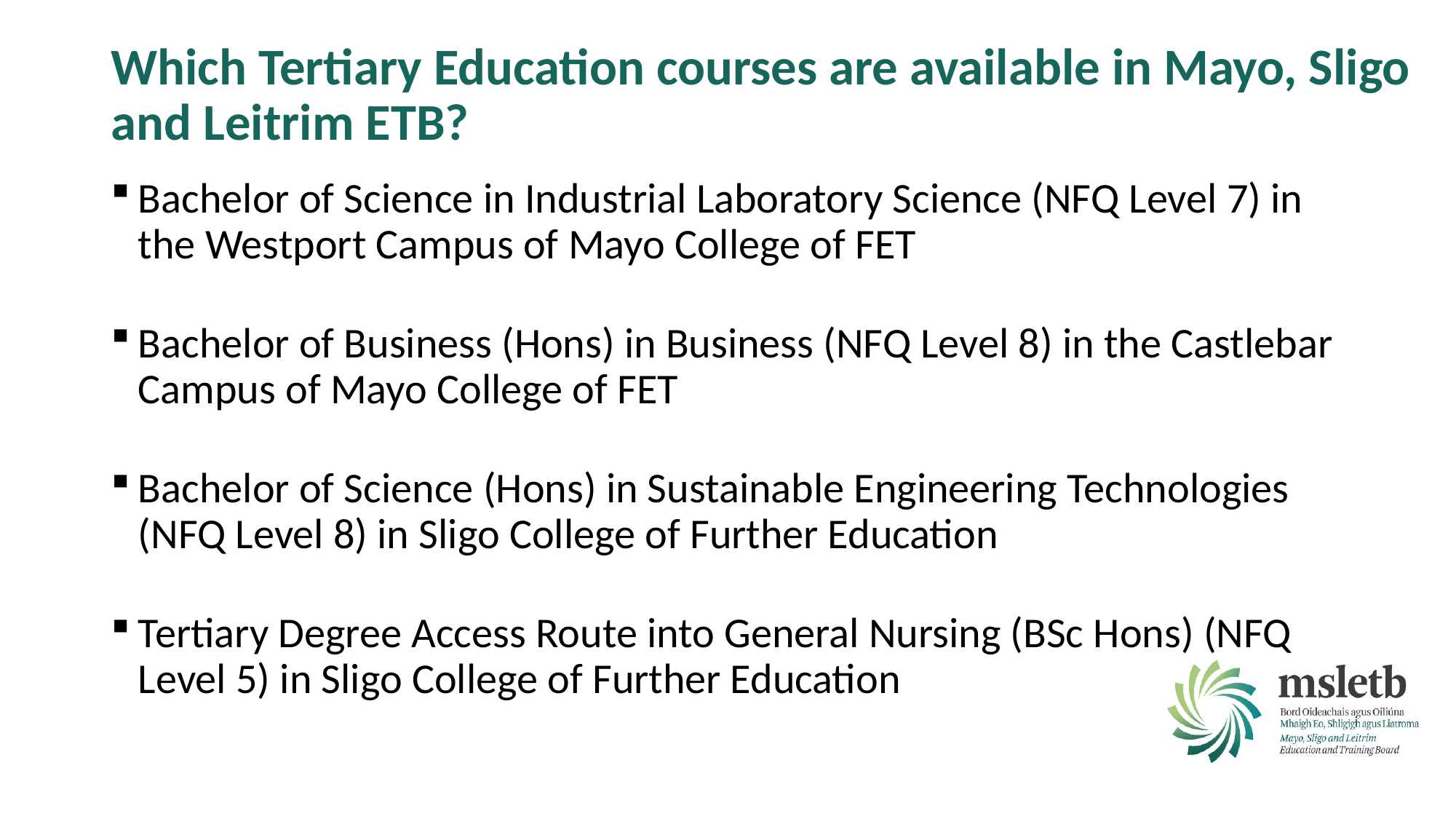

# Which Tertiary Education courses are available in Mayo, Sligo and Leitrim ETB?
Bachelor of Science in Industrial Laboratory Science (NFQ Level 7) in the Westport Campus of Mayo College of FET

Bachelor of Business (Hons) in Business (NFQ Level 8) in the Castlebar Campus of Mayo College of FET

Bachelor of Science (Hons) in Sustainable Engineering Technologies (NFQ Level 8) in Sligo College of Further Education

Tertiary Degree Access Route into General Nursing (BSc Hons) (NFQ Level 5) in Sligo College of Further Education